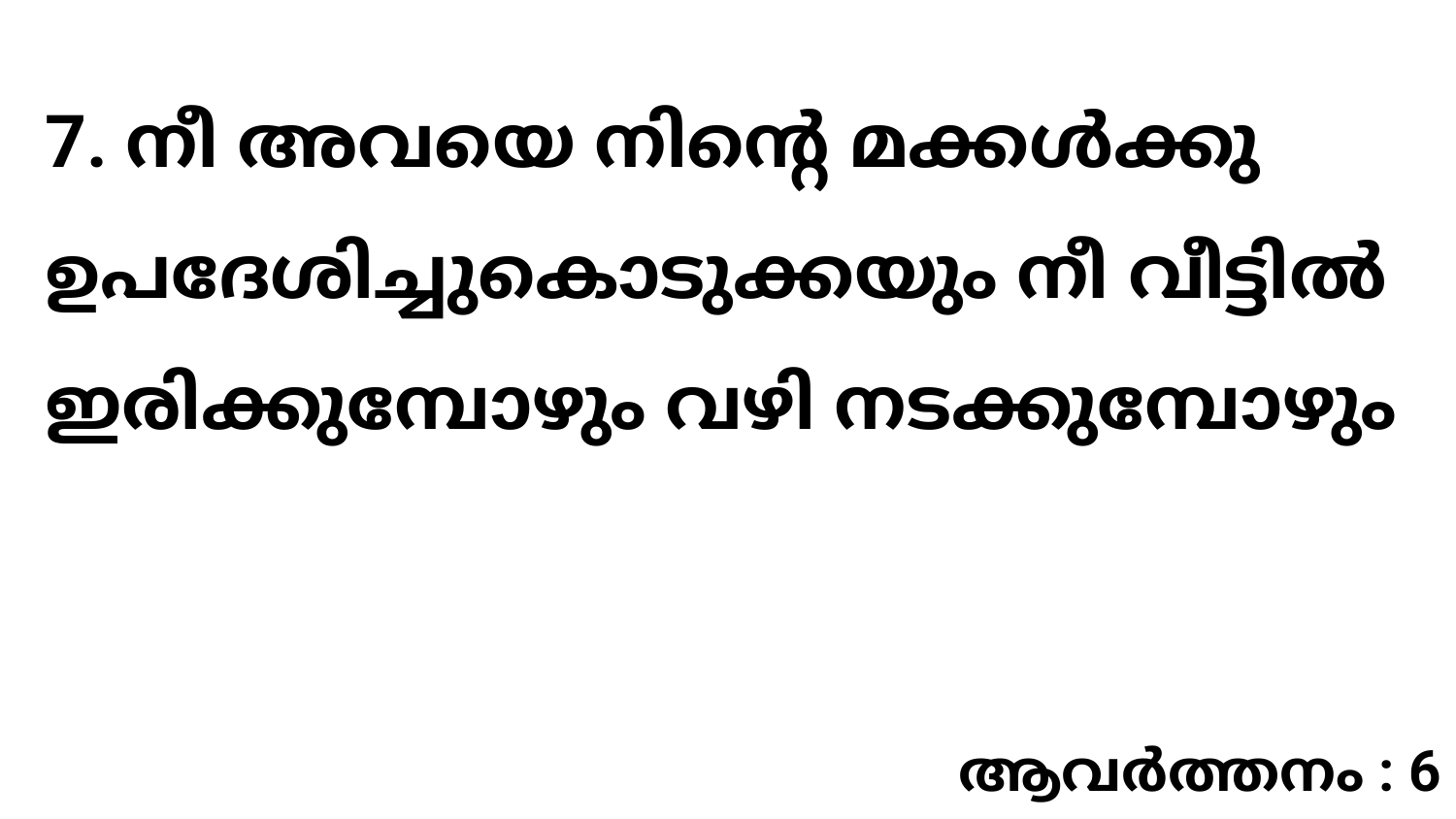

7. നീ അവയെ നിന്റെ മക്കൾക്കു ഉപദേശിച്ചുകൊടുക്കയും നീ വീട്ടിൽ ഇരിക്കുമ്പോഴും വഴി നടക്കുമ്പോഴും
ആവർത്തനം : 6